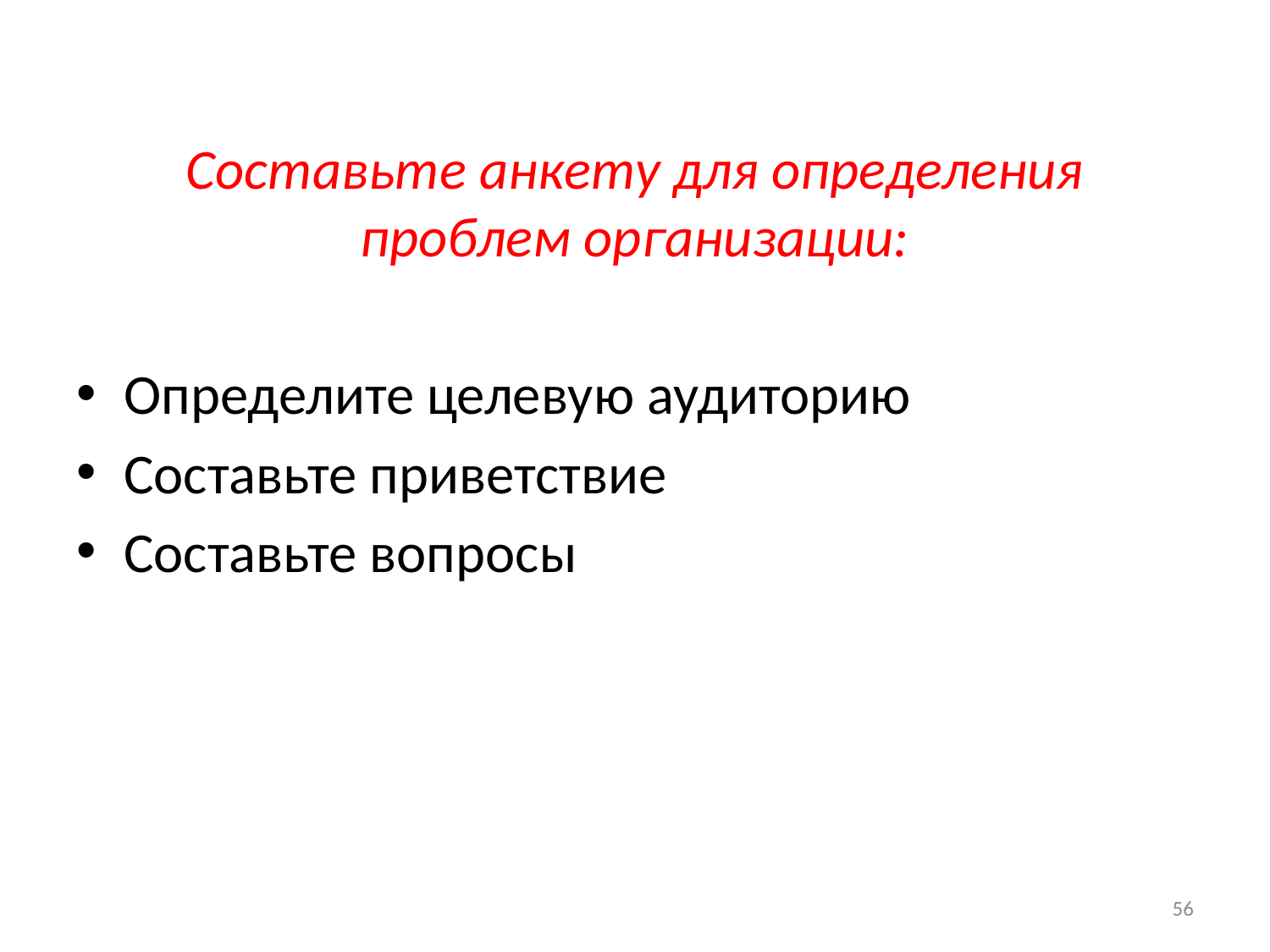

Составьте анкету для определения проблем организации:

Определите целевую аудиторию
Составьте приветствие
Составьте вопросы
56